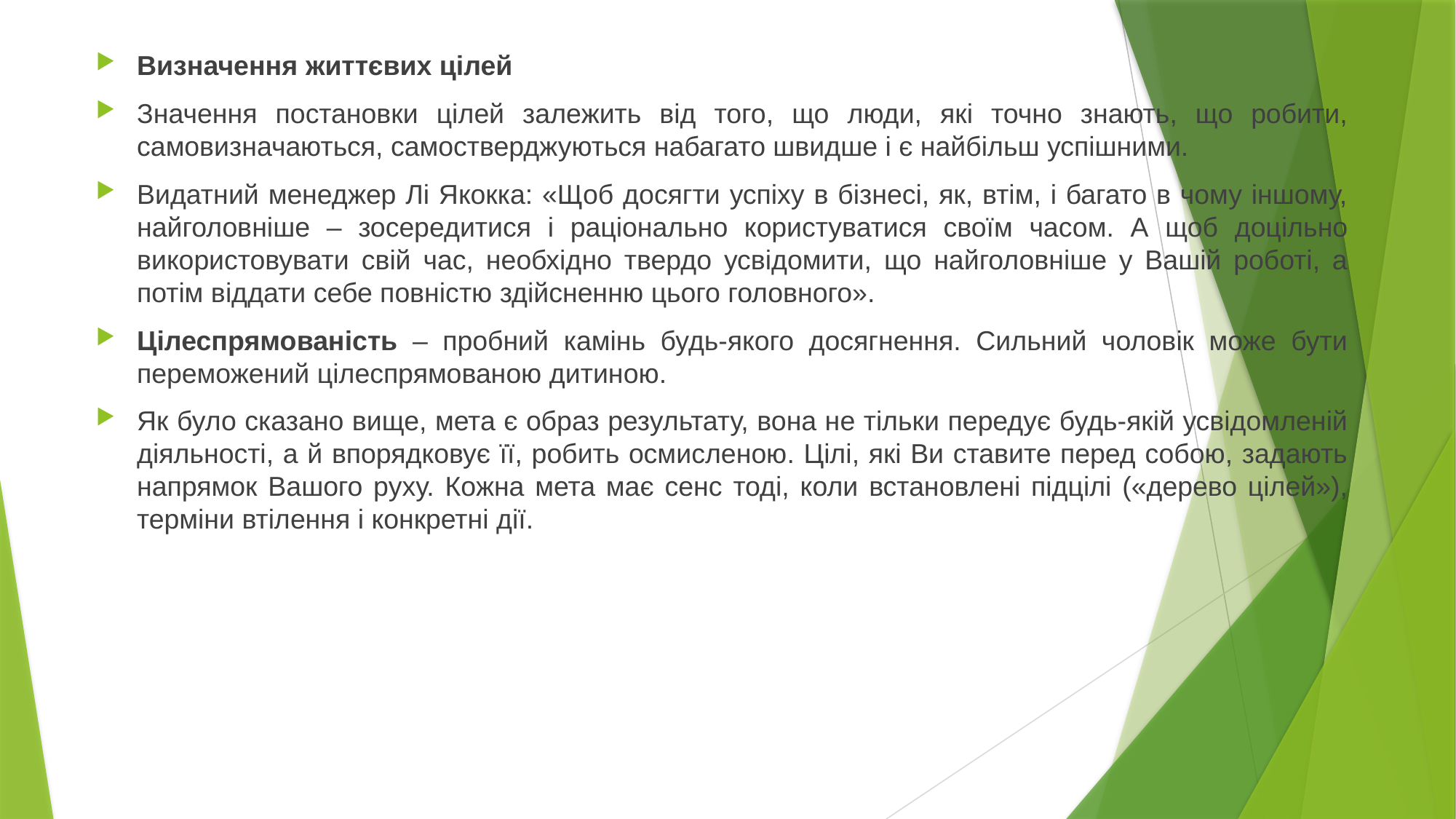

Визначення життєвих цілей
Значення постановки цілей залежить від того, що люди, які точно знають, що робити, самовизначаються, самостверджуються набагато швидше і є найбільш успішними.
Видатний менеджер Лі Якокка: «Щоб досягти успіху в бізнесі, як, втім, і багато в чому іншому, найголовніше – зосередитися і раціонально користуватися своїм часом. А щоб доцільно використовувати свій час, необхідно твердо усвідомити, що найголовніше у Вашій роботі, а потім віддати себе повністю здійсненню цього головного».
Цілеспрямованість – пробний камінь будь-якого досягнення. Сильний чоловік може бути переможений цілеспрямованою дитиною.
Як було сказано вище, мета є образ результату, вона не тільки передує будь-якій усвідомленій діяльності, а й впорядковує її, робить осмисленою. Цілі, які Ви ставите перед собою, задають напрямок Вашого руху. Кожна мета має сенс тоді, коли встановлені підцілі («дерево цілей»), терміни втілення і конкретні дії.